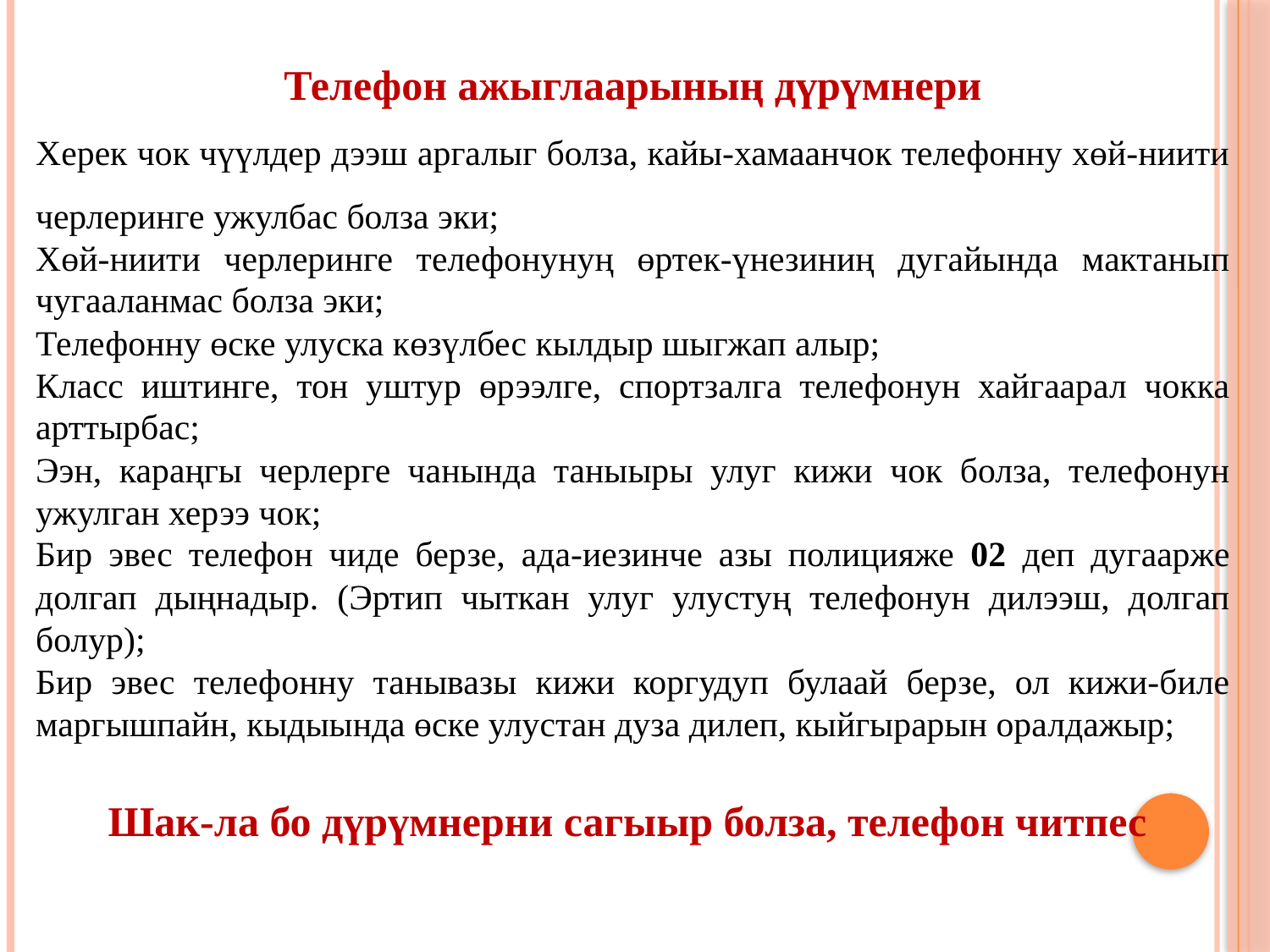

Телефон ажыглаарының дүрүмнери
Херек чок чүүлдер дээш аргалыг болза, кайы-хамаанчок телефонну хөй-ниити черлеринге ужулбас болза эки;
Хөй-ниити черлеринге телефонунуң өртек-үнезиниң дугайында мактанып чугааланмас болза эки;
Телефонну өске улуска көзүлбес кылдыр шыгжап алыр;
Класс иштинге, тон уштур өрээлге, спортзалга телефонун хайгаарал чокка арттырбас;
Ээн, караңгы черлерге чанында таныыры улуг кижи чок болза, телефонун ужулган херээ чок;
Бир эвес телефон чиде берзе, ада-иезинче азы полицияже 02 деп дугаарже долгап дыңнадыр. (Эртип чыткан улуг улустуң телефонун дилээш, долгап болур);
Бир эвес телефонну танывазы кижи коргудуп булаай берзе, ол кижи-биле маргышпайн, кыдыында өске улустан дуза дилеп, кыйгырарын оралдажыр;

Шак-ла бо дүрүмнерни сагыыр болза, телефон читпес